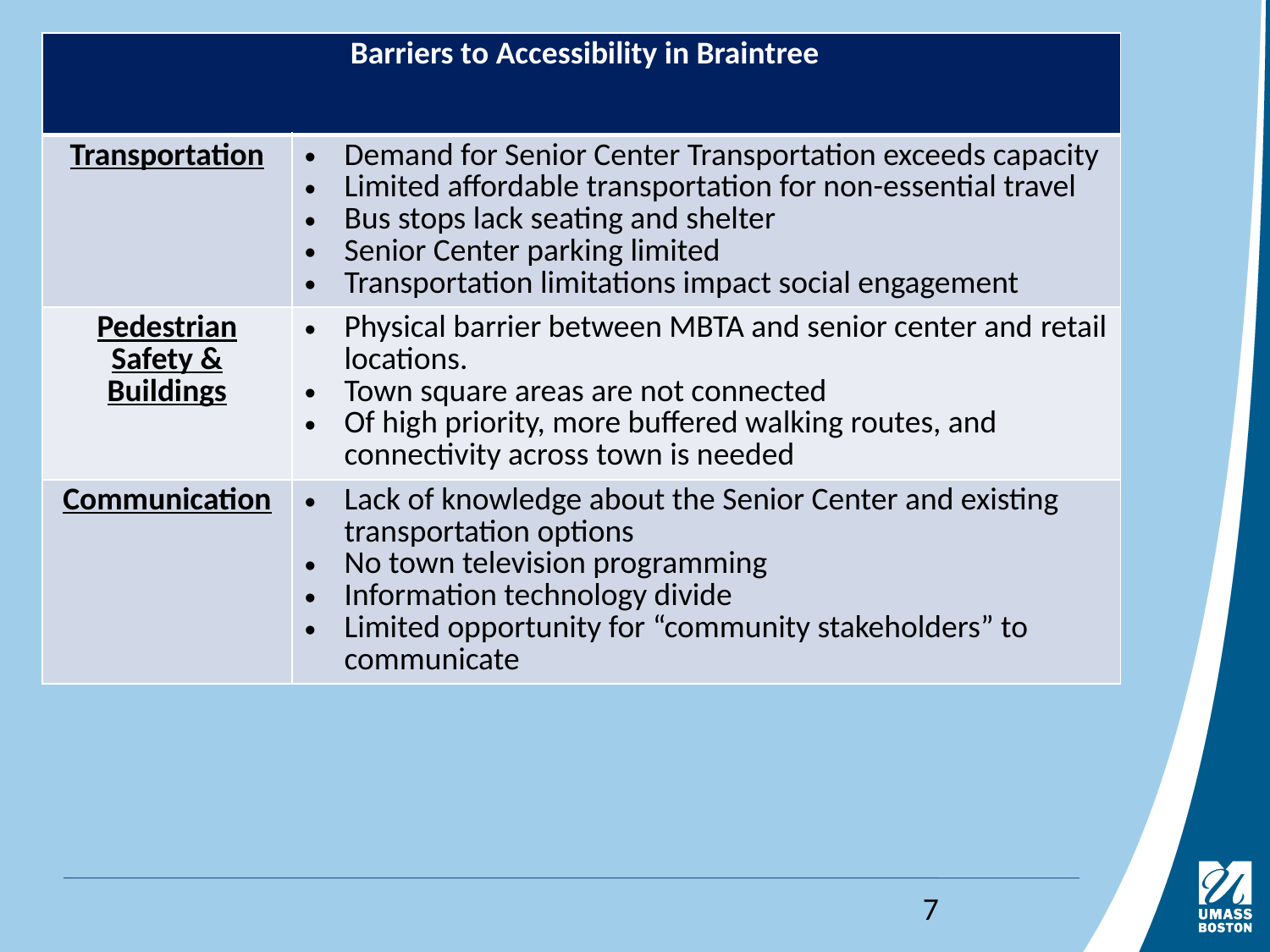

#
| Barriers to Accessibility in Braintree |  |
| --- | --- |
| Transportation | Demand for Senior Center Transportation exceeds capacity Limited affordable transportation for non-essential travel Bus stops lack seating and shelter Senior Center parking limited Transportation limitations impact social engagement |
| Pedestrian Safety & Buildings | Physical barrier between MBTA and senior center and retail locations. Town square areas are not connected Of high priority, more buffered walking routes, and connectivity across town is needed |
| Communication | Lack of knowledge about the Senior Center and existing transportation options No town television programming Information technology divide Limited opportunity for “community stakeholders” to communicate |
7